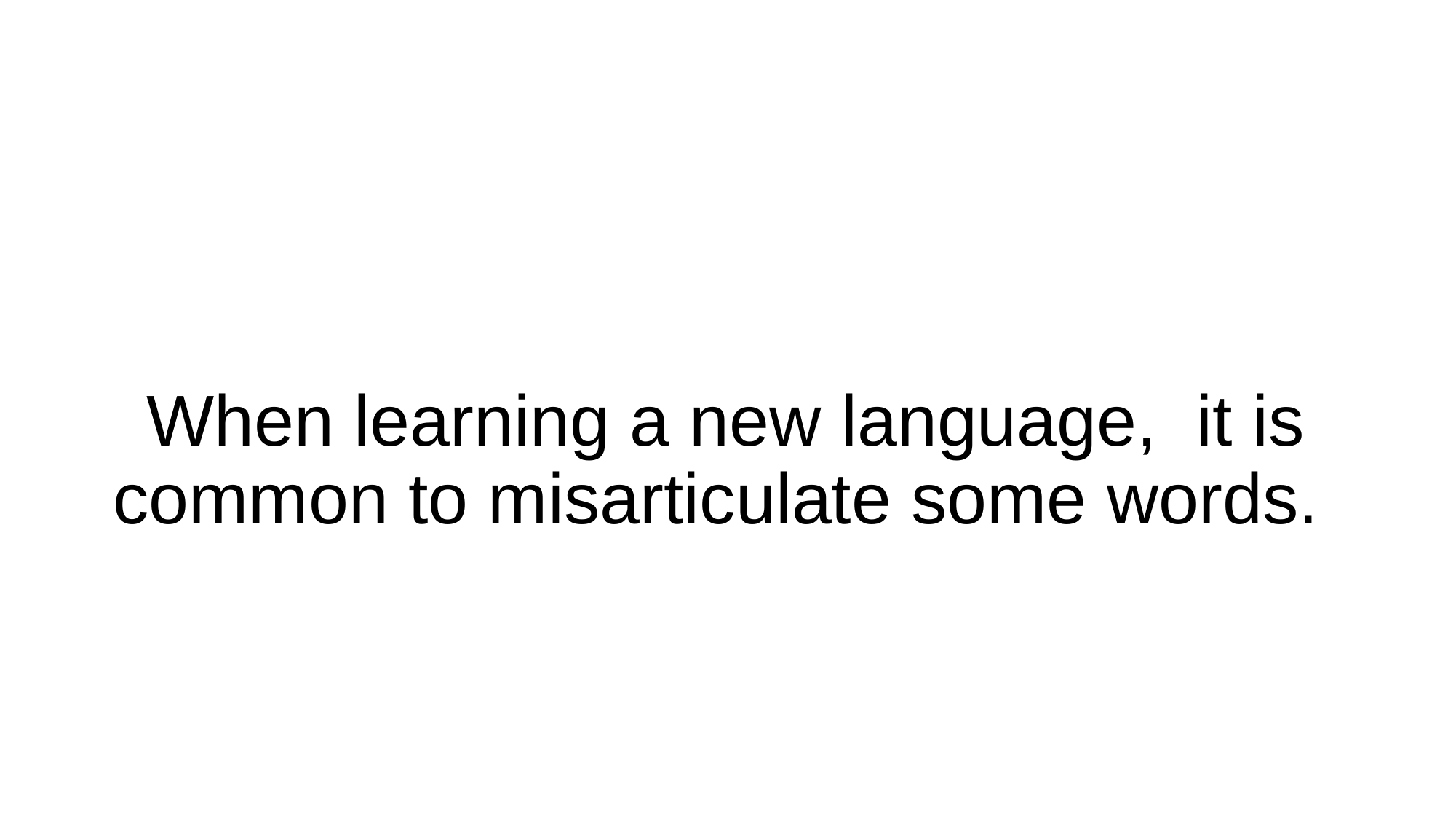

# When learning a new language,  it is common to misarticulate some words.